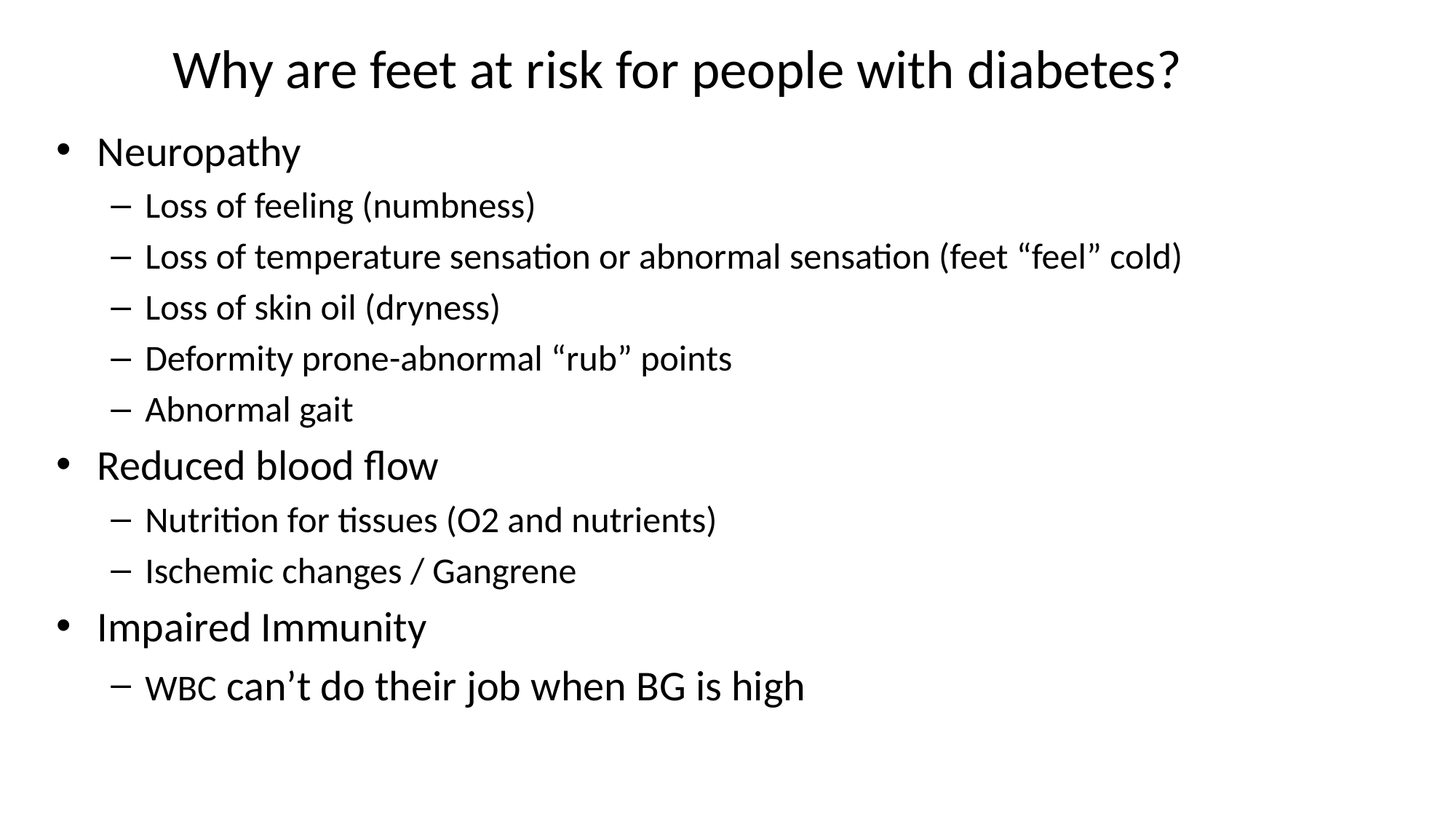

# Why are feet at risk for people with diabetes?
Neuropathy
Loss of feeling (numbness)
Loss of temperature sensation or abnormal sensation (feet “feel” cold)
Loss of skin oil (dryness)
Deformity prone-abnormal “rub” points
Abnormal gait
Reduced blood flow
Nutrition for tissues (O2 and nutrients)
Ischemic changes / Gangrene
Impaired Immunity
WBC can’t do their job when BG is high